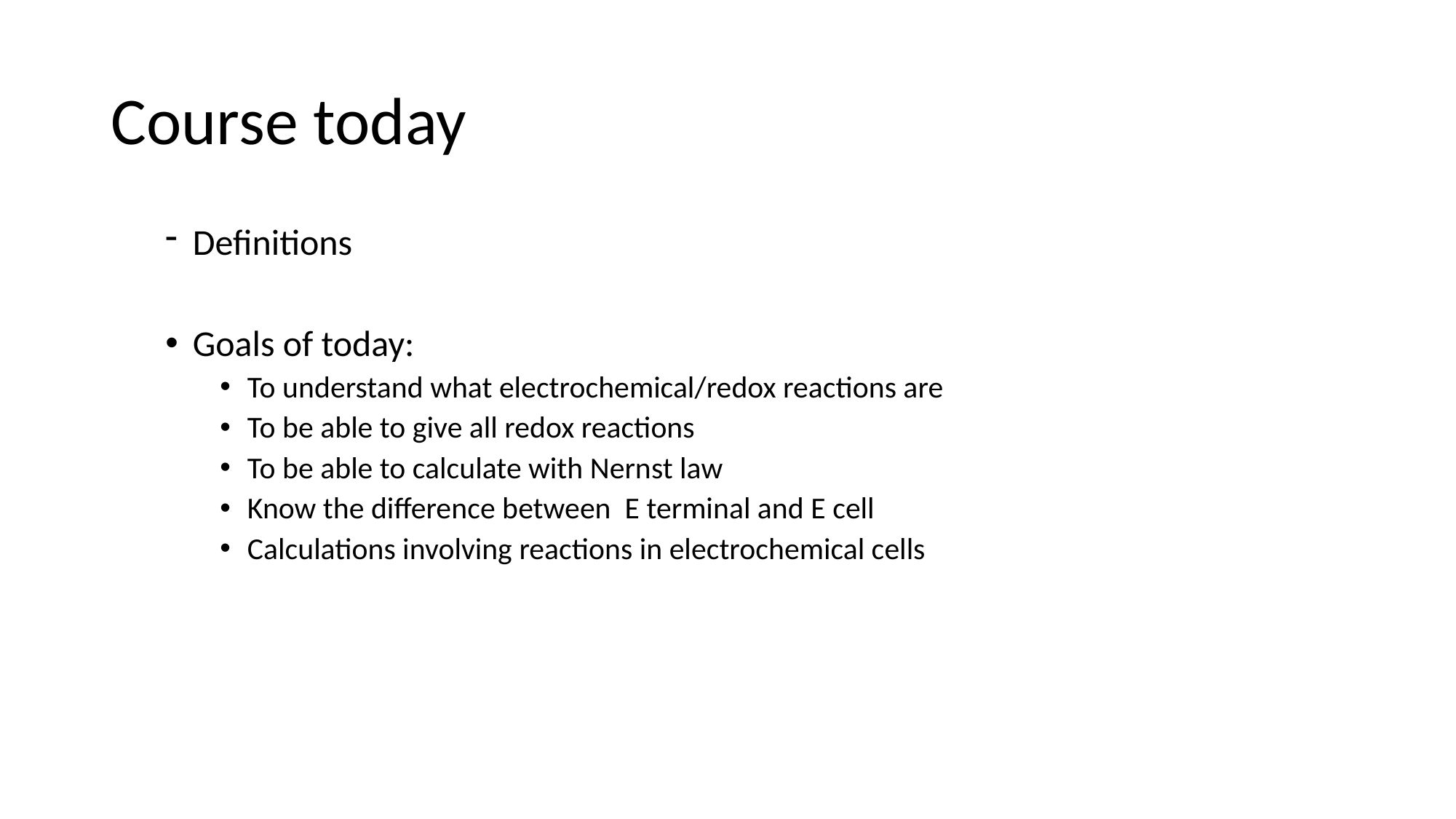

# Course today
Definitions

Goals of today:
To understand what electrochemical/redox reactions are
To be able to give all redox reactions
To be able to calculate with Nernst law
Know the difference between  E terminal and E cell
Calculations involving reactions in electrochemical cells